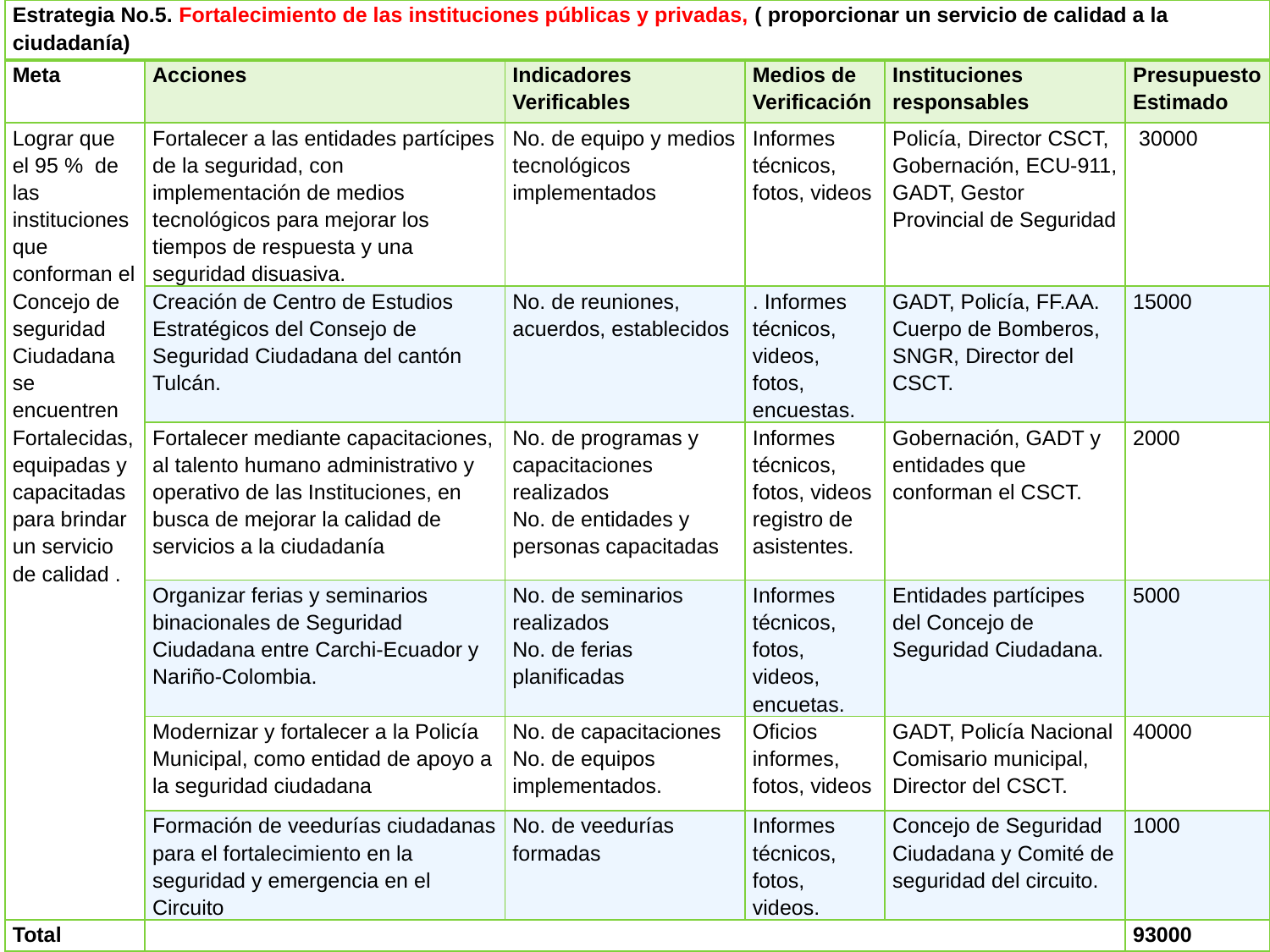

| Estrategia No.5. Fortalecimiento de las instituciones públicas y privadas, ( proporcionar un servicio de calidad a la ciudadanía) |  |  |  |  |  |
| --- | --- | --- | --- | --- | --- |
| Meta | Acciones | Indicadores Verificables | Medios de Verificación | Instituciones responsables | Presupuesto Estimado |
| Lograr que el 95 % de las instituciones que conforman el Concejo de seguridad Ciudadana se encuentren Fortalecidas, equipadas y capacitadas para brindar un servicio de calidad . | Fortalecer a las entidades partícipes de la seguridad, con implementación de medios tecnológicos para mejorar los tiempos de respuesta y una seguridad disuasiva. | No. de equipo y medios tecnológicos implementados | Informes técnicos, fotos, videos | Policía, Director CSCT, Gobernación, ECU-911, GADT, Gestor Provincial de Seguridad | 30000 |
|  | Creación de Centro de Estudios Estratégicos del Consejo de Seguridad Ciudadana del cantón Tulcán. | No. de reuniones, acuerdos, establecidos | . Informes técnicos, videos, fotos, encuestas. | GADT, Policía, FF.AA. Cuerpo de Bomberos, SNGR, Director del CSCT. | 15000 |
|  | Fortalecer mediante capacitaciones, al talento humano administrativo y operativo de las Instituciones, en busca de mejorar la calidad de servicios a la ciudadanía | No. de programas y capacitaciones realizados No. de entidades y personas capacitadas | Informes técnicos, fotos, videos registro de asistentes. | Gobernación, GADT y entidades que conforman el CSCT. | 2000 |
|  | Organizar ferias y seminarios binacionales de Seguridad Ciudadana entre Carchi-Ecuador y Nariño-Colombia. | No. de seminarios realizados No. de ferias planificadas | Informes técnicos, fotos, videos, encuetas. | Entidades partícipes del Concejo de Seguridad Ciudadana. | 5000 |
|  | Modernizar y fortalecer a la Policía Municipal, como entidad de apoyo a la seguridad ciudadana | No. de capacitaciones No. de equipos implementados. | Oficios informes, fotos, videos | GADT, Policía Nacional Comisario municipal, Director del CSCT. | 40000 |
|  | Formación de veedurías ciudadanas para el fortalecimiento en la seguridad y emergencia en el Circuito | No. de veedurías formadas | Informes técnicos, fotos, videos. | Concejo de Seguridad Ciudadana y Comité de seguridad del circuito. | 1000 |
| Total |  |  |  |  | 93000 |